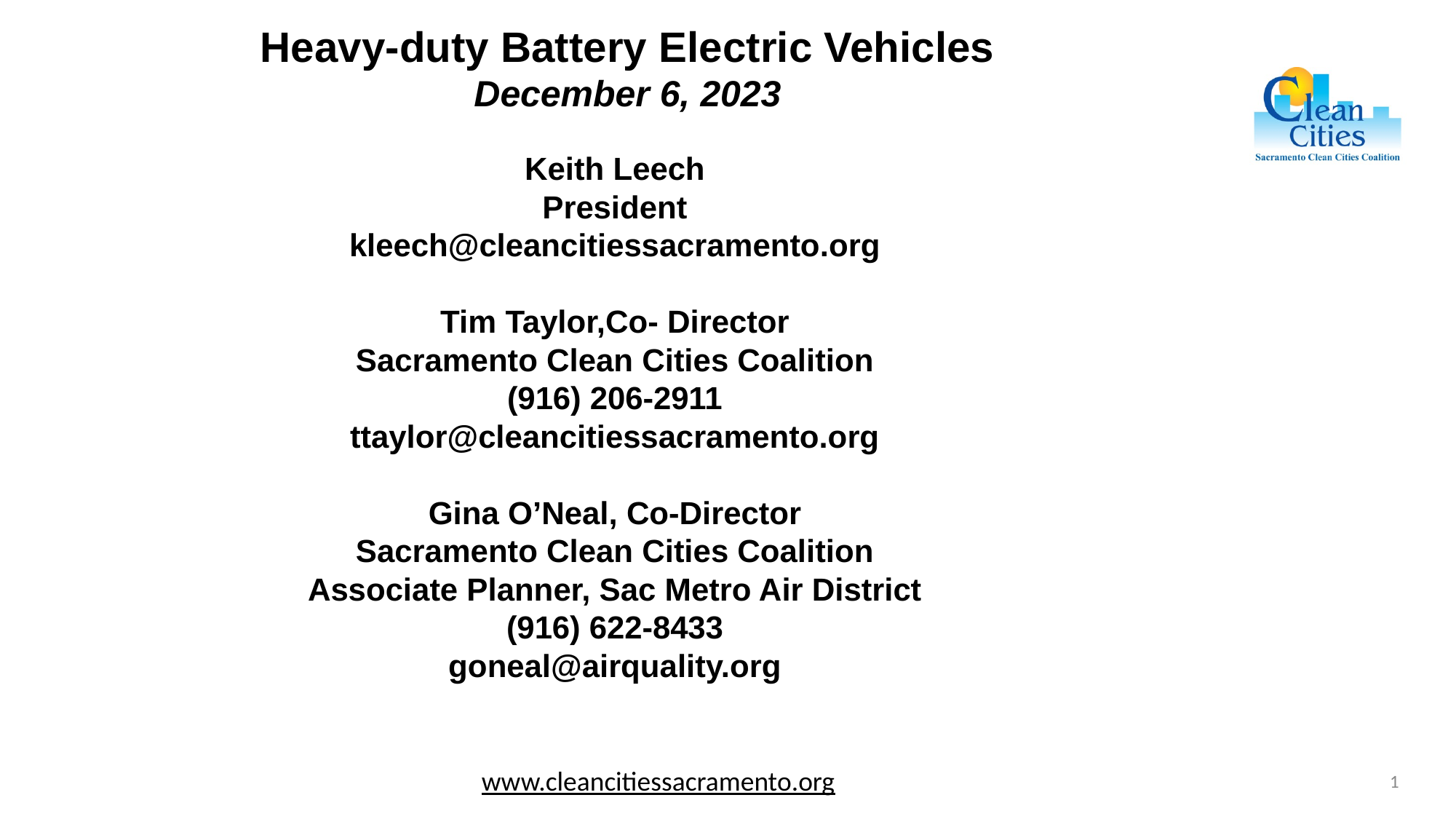

Heavy-duty Battery Electric Vehicles
December 6, 2023
Keith Leech
President
kleech@cleancitiessacramento.org

Tim Taylor,Co- Director
Sacramento Clean Cities Coalition
(916) 206-2911
ttaylor@cleancitiessacramento.org

Gina O’Neal, Co-Director
Sacramento Clean Cities Coalition
Associate Planner, Sac Metro Air District
(916) 622-8433
goneal@airquality.org

1